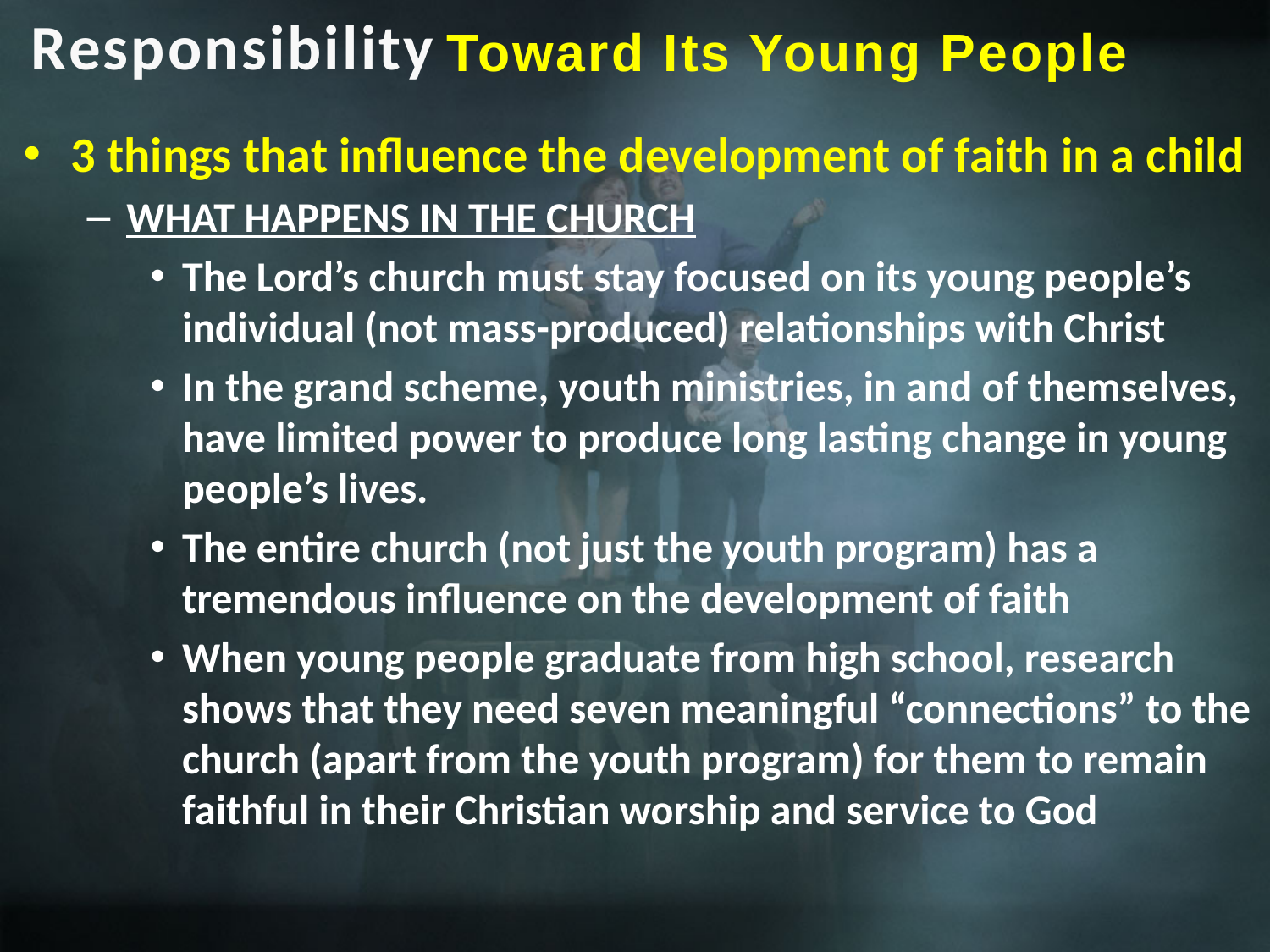

Responsibility
Toward Its Young People
3 things that influence the development of faith in a child
WHAT HAPPENS IN THE CHURCH
The Lord’s church must stay focused on its young people’s individual (not mass-produced) relationships with Christ
In the grand scheme, youth ministries, in and of themselves, have limited power to produce long lasting change in young people’s lives.
The entire church (not just the youth program) has a tremendous influence on the development of faith
When young people graduate from high school, research shows that they need seven meaningful “connections” to the church (apart from the youth program) for them to remain faithful in their Christian worship and service to God